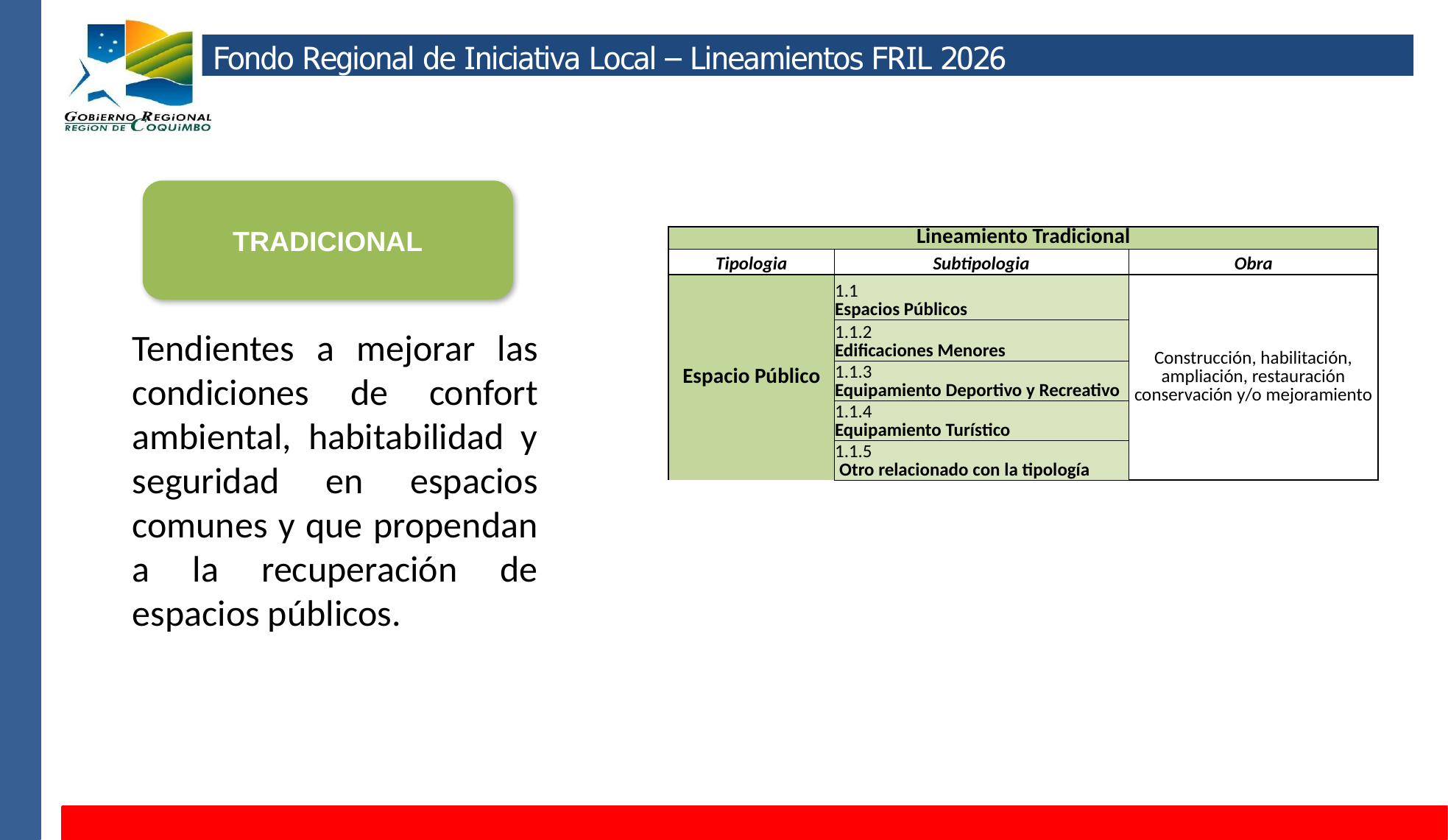

Fondo Regional de Iniciativa Local – Lineamientos FRIL 2026
TRADICIONAL
| Lineamiento Tradicional |  |  |
| --- | --- | --- |
| Tipologia | Subtipologia | Obra |
| Espacio Público | 1.1 Espacios Públicos | Construcción, habilitación, ampliación, restauración conservación y/o mejoramiento |
|  | 1.1.2 Edificaciones Menores |  |
|  | 1.1.3 Equipamiento Deportivo y Recreativo |  |
|  | 1.1.4 Equipamiento Turístico |  |
|  | 1.1.5 Otro relacionado con la tipología |  |
Tendientes a mejorar las condiciones de confort ambiental, habitabilidad y seguridad en espacios comunes y que propendan a la recuperación de espacios públicos.